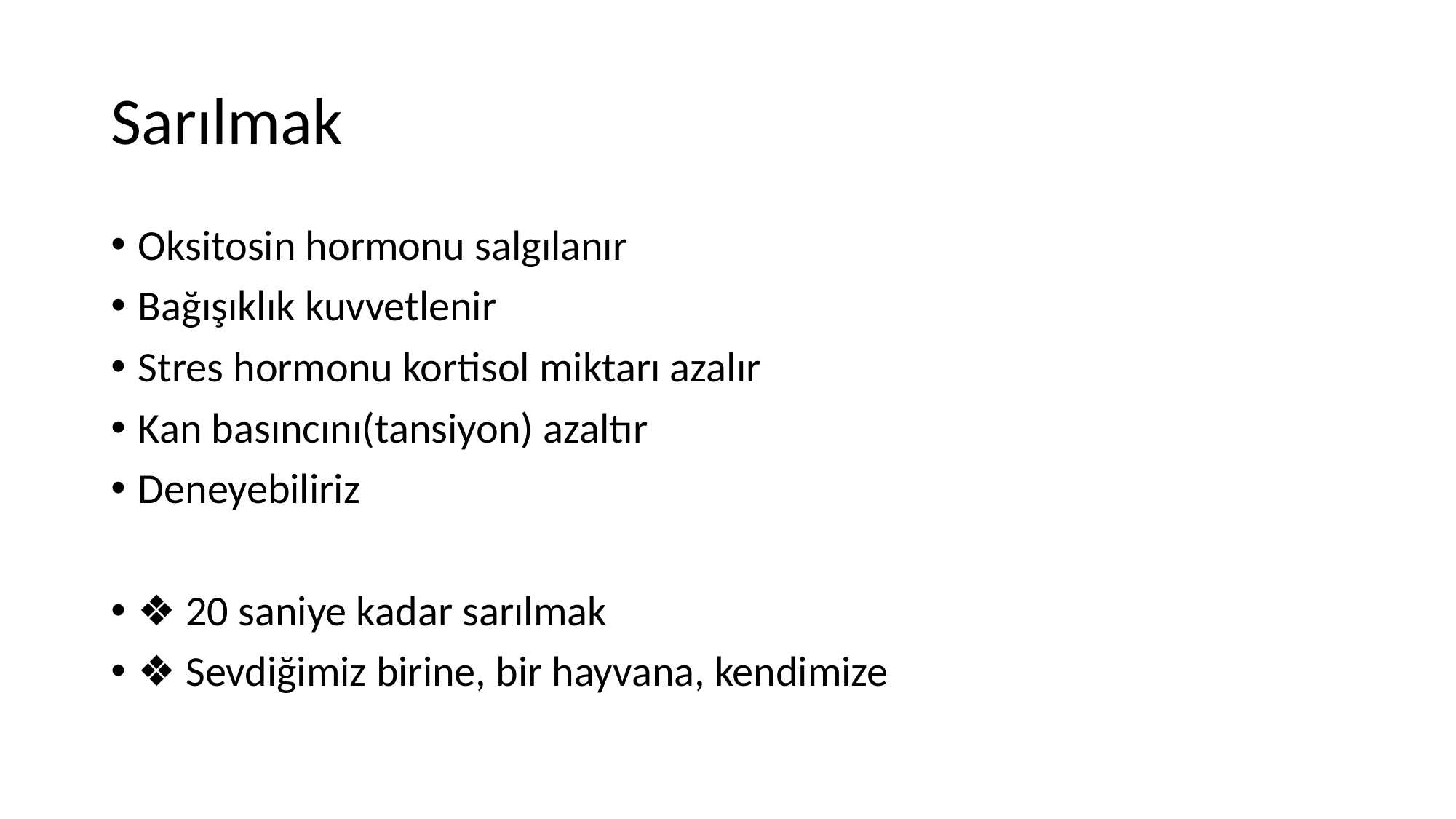

# Sarılmak
Oksitosin hormonu salgılanır
Bağışıklık kuvvetlenir
Stres hormonu kortisol miktarı azalır
Kan basıncını(tansiyon) azaltır
Deneyebiliriz

❖ 20 saniye kadar sarılmak
❖ Sevdiğimiz birine, bir hayvana, kendimize